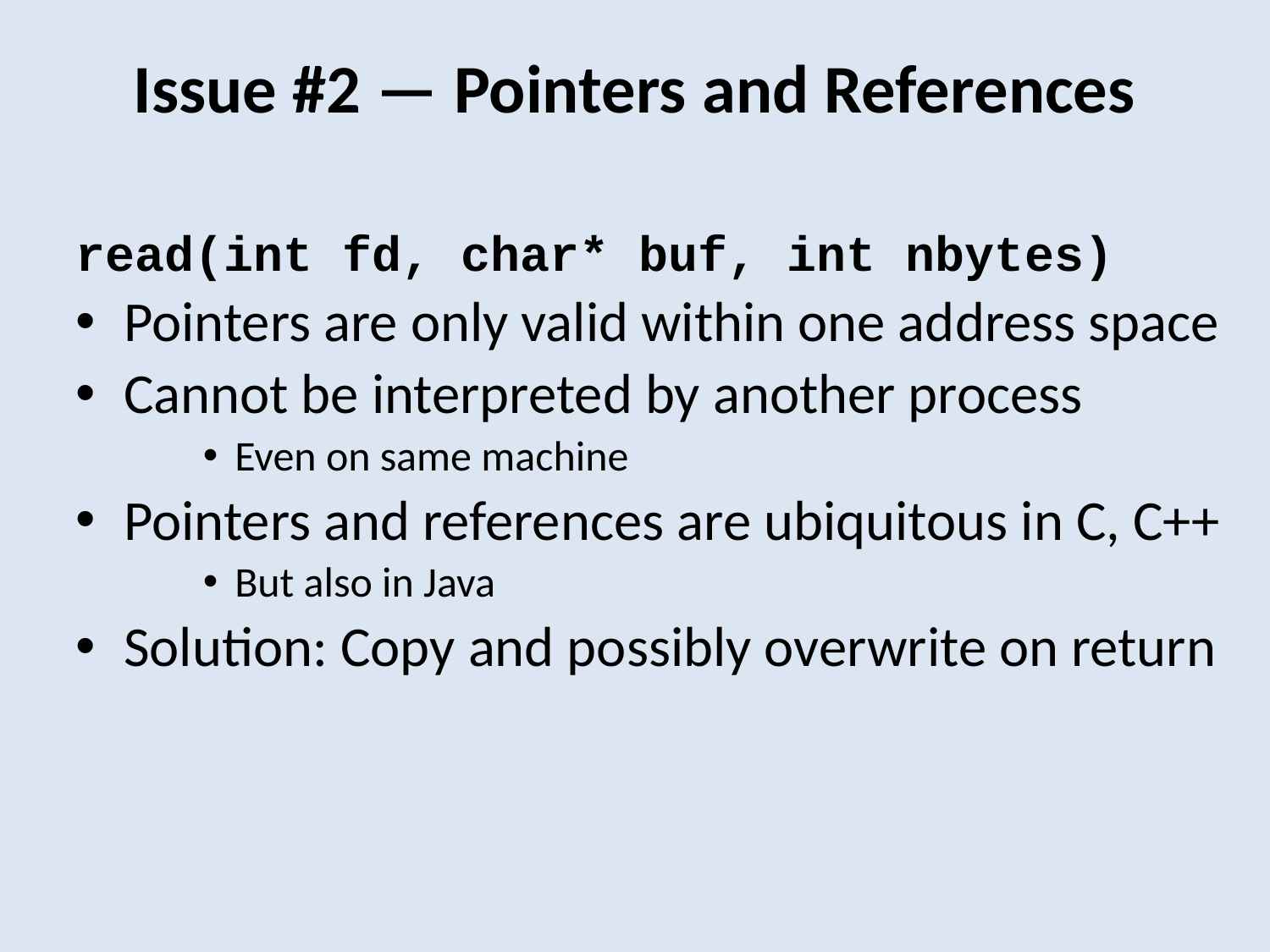

# Issue #2 — Pointers and References
read(int fd, char* buf, int nbytes)
Pointers are only valid within one address space
Cannot be interpreted by another process
Even on same machine
Pointers and references are ubiquitous in C, C++
But also in Java
Solution: Copy and possibly overwrite on return